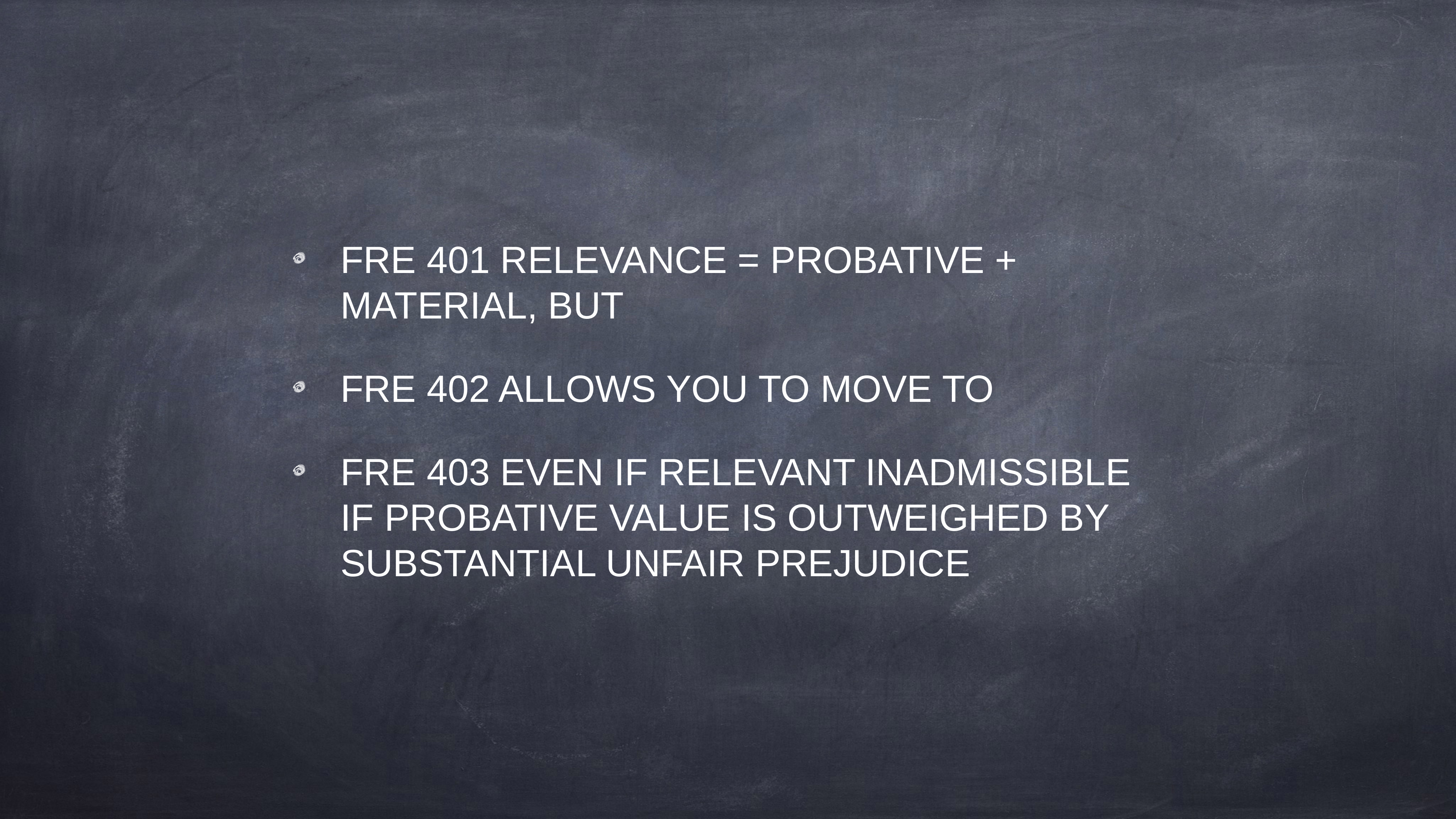

FRE 401 RELEVANCE = PROBATIVE + MATERIAL, BUT
FRE 402 ALLOWS YOU TO MOVE TO
FRE 403 EVEN IF RELEVANT INADMISSIBLE IF PROBATIVE VALUE IS OUTWEIGHED BY SUBSTANTIAL UNFAIR PREJUDICE